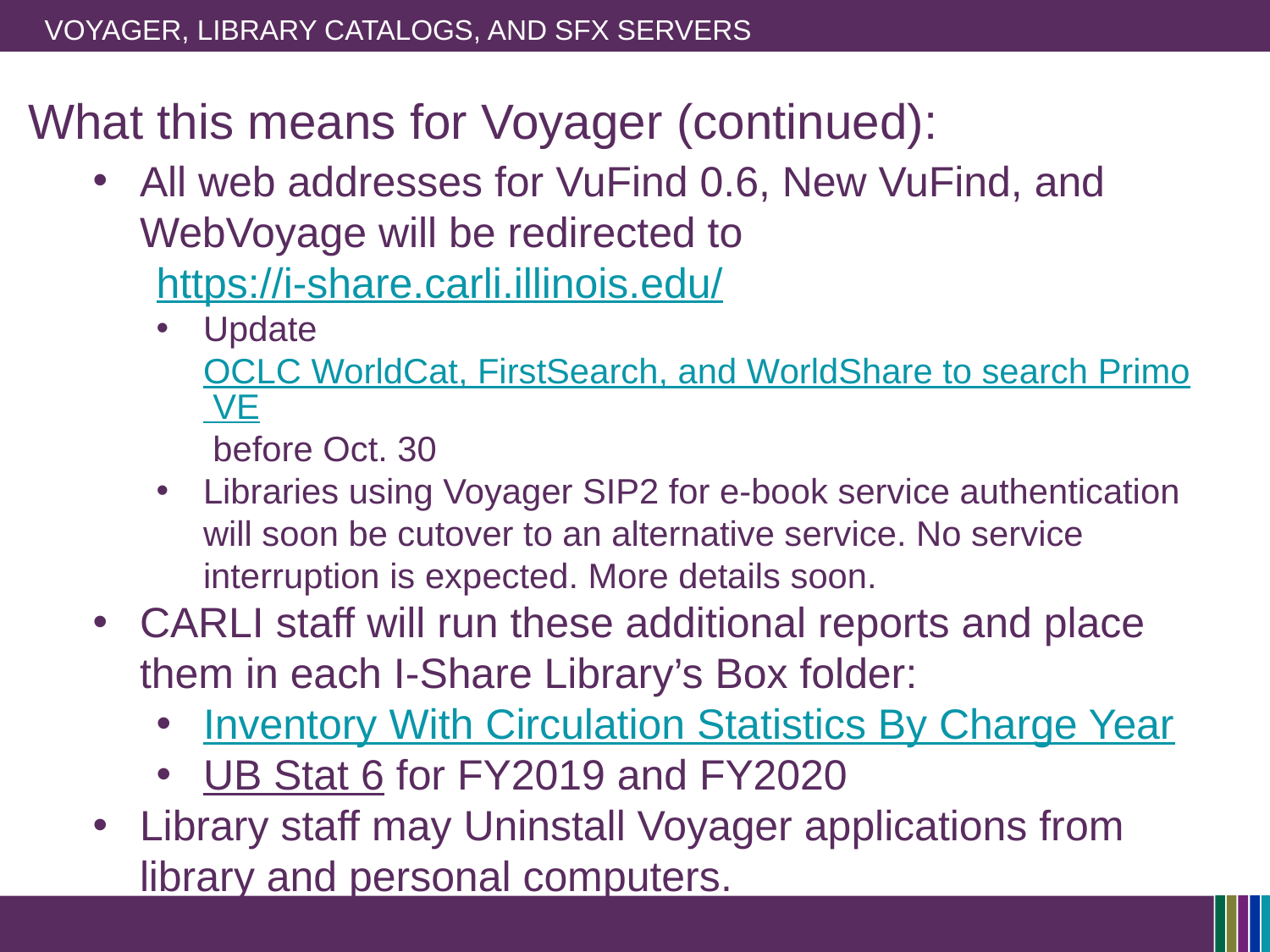

# Voyager, Library Catalogs, and SFx Servers
What this means for Voyager (continued):
All web addresses for VuFind 0.6, New VuFind, and WebVoyage will be redirected to
https://i-share.carli.illinois.edu/
Update OCLC WorldCat, FirstSearch, and WorldShare to search Primo VE before Oct. 30
Libraries using Voyager SIP2 for e-book service authentication will soon be cutover to an alternative service. No service interruption is expected. More details soon.
CARLI staff will run these additional reports and place them in each I-Share Library’s Box folder:
Inventory With Circulation Statistics By Charge Year
UB Stat 6 for FY2019 and FY2020
Library staff may Uninstall Voyager applications from library and personal computers.